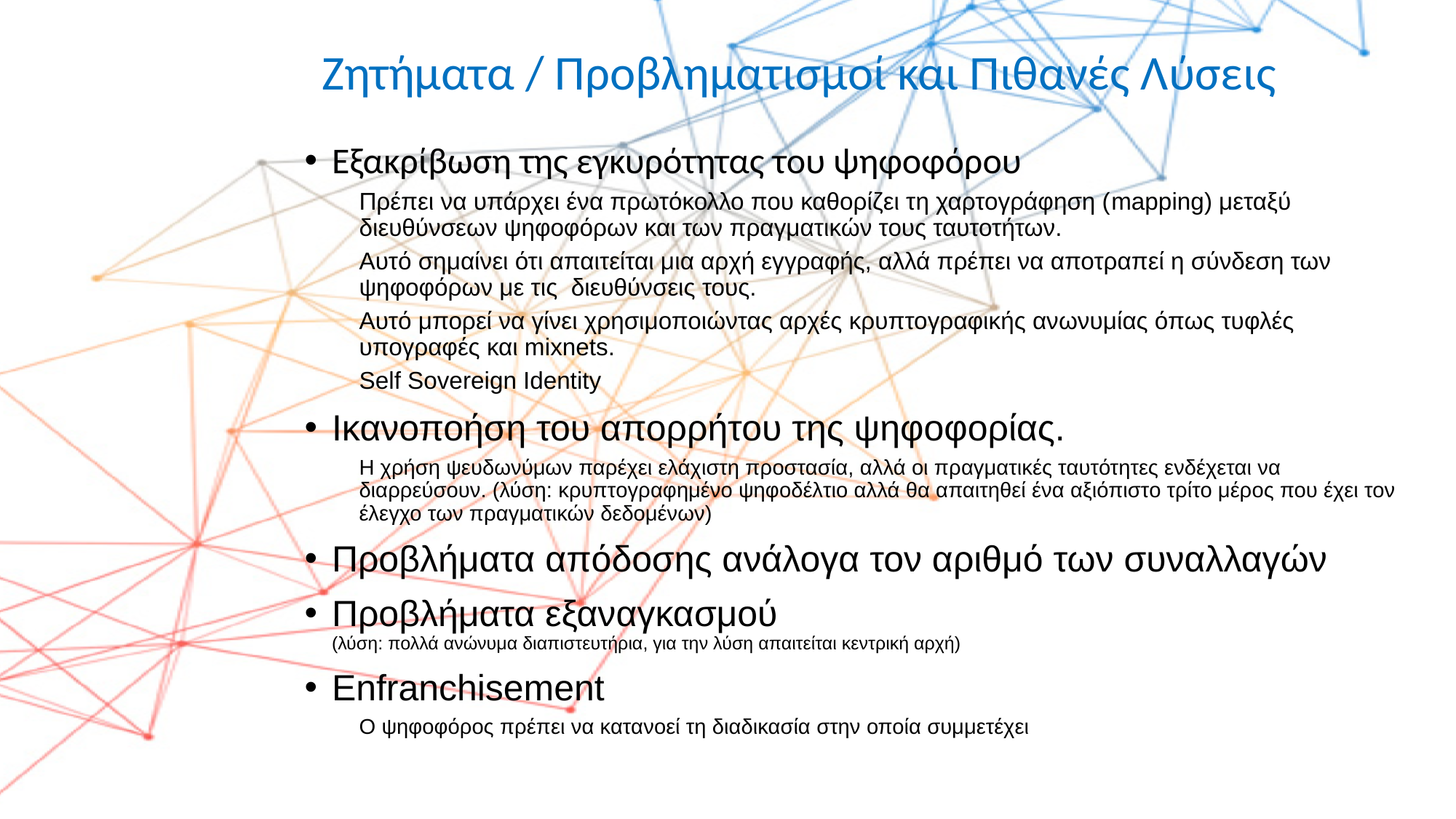

# Ζητήματα / Προβληματισμοί και Πιθανές Λύσεις
Εξακρίβωση της εγκυρότητας του ψηφοφόρου
Πρέπει να υπάρχει ένα πρωτόκολλο που καθορίζει τη χαρτογράφηση (mapping) μεταξύ διευθύνσεων ψηφοφόρων και των πραγματικών τους ταυτοτήτων.
Αυτό σημαίνει ότι απαιτείται μια αρχή εγγραφής, αλλά πρέπει να αποτραπεί η σύνδεση των ψηφοφόρων με τις  διευθύνσεις τους.
Αυτό μπορεί να γίνει χρησιμοποιώντας αρχές κρυπτογραφικής ανωνυμίας όπως τυφλές υπογραφές και mixnets.
Self Sovereign Identity
Ικανοποήση του απορρήτου της ψηφοφορίας.
Η χρήση ψευδωνύμων παρέχει ελάχιστη προστασία, αλλά οι πραγματικές ταυτότητες ενδέχεται να διαρρεύσουν. (λύση: κρυπτογραφημένο ψηφοδέλτιο αλλά θα απαιτηθεί ένα αξιόπιστο τρίτο μέρος που έχει τον έλεγχο των πραγματικών δεδομένων)
Προβλήματα απόδοσης ανάλογα τον αριθμό των συναλλαγών
Προβλήματα εξαναγκασμού
(λύση: πολλά ανώνυμα διαπιστευτήρια, για την λύση απαιτείται κεντρική αρχή)
Enfranchisement
Ο ψηφοφόρος πρέπει να κατανοεί τη διαδικασία στην οποία συμμετέχει